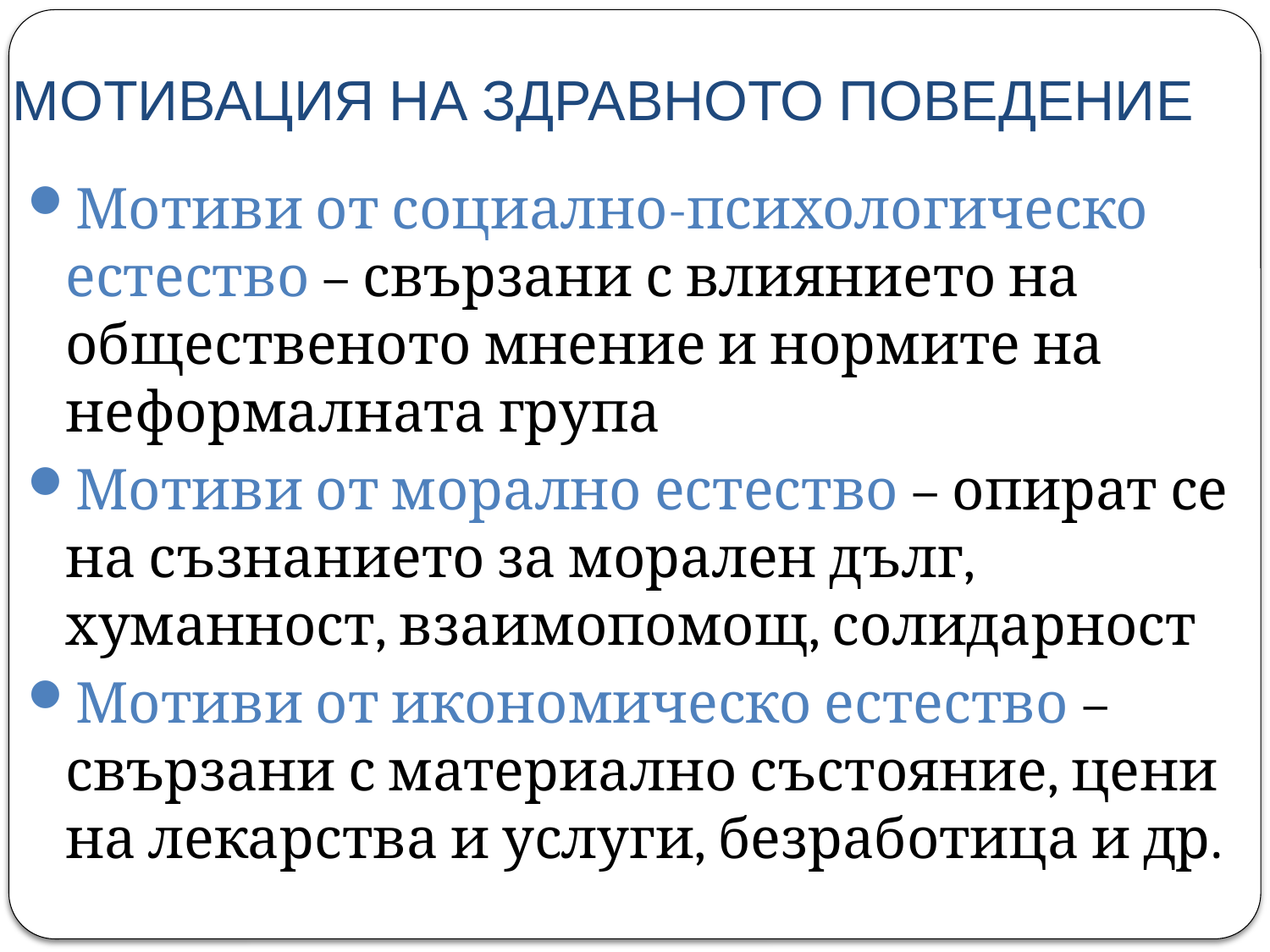

# МОТИВАЦИЯ НА ЗДРАВНОТО ПОВЕДЕНИЕ
Мотиви от социално-психологическо естество – свързани с влиянието на общественото мнение и нормите на неформалната група
Мотиви от морално естество – опират се на съзнанието за морален дълг, хуманност, взаимопомощ, солидарност
Мотиви от икономическо естество – свързани с материално състояние, цени на лекарства и услуги, безработица и др.